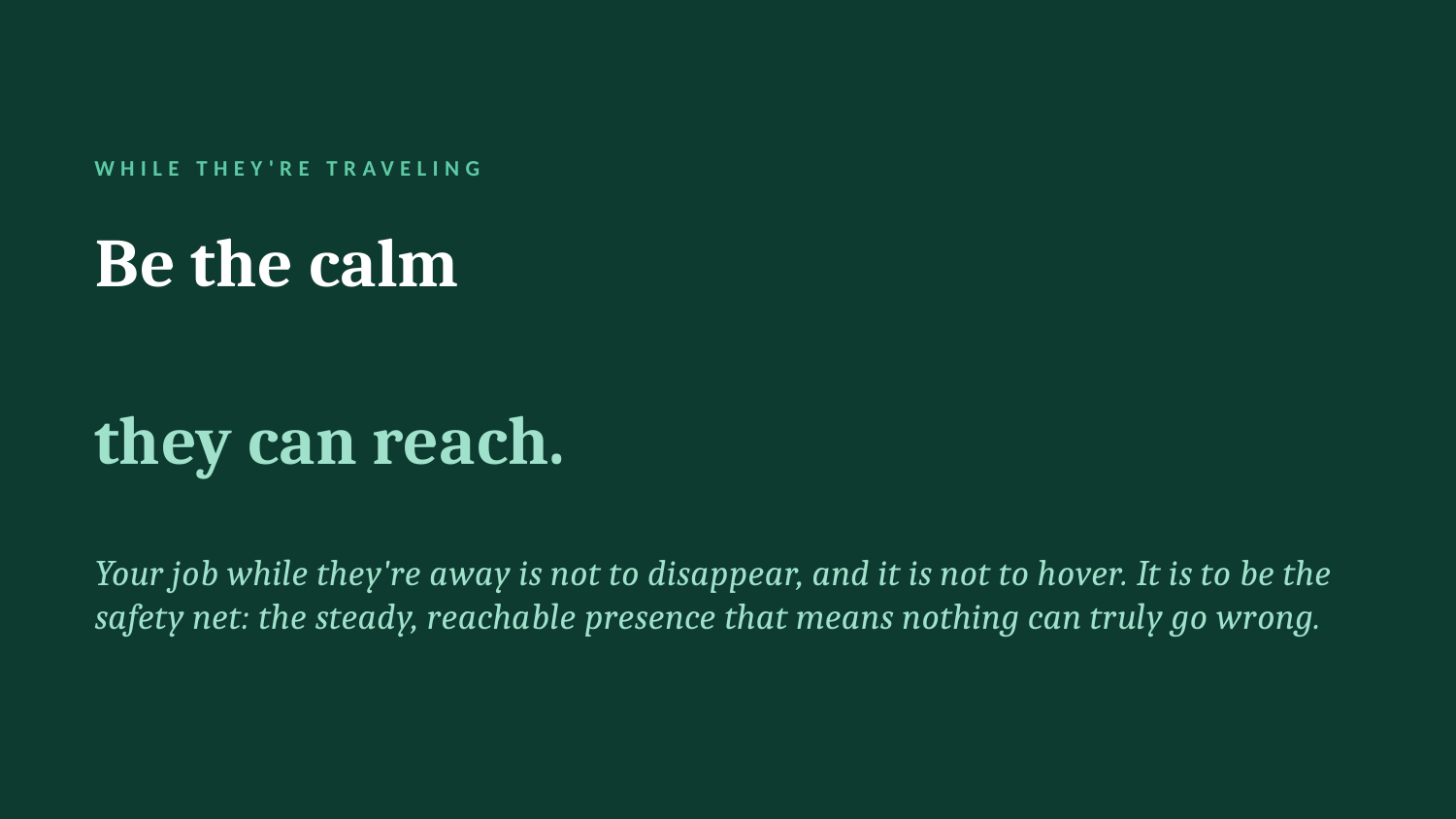

WHILE THEY'RE TRAVELING
Be the calm

they can reach.
Your job while they're away is not to disappear, and it is not to hover. It is to be the safety net: the steady, reachable presence that means nothing can truly go wrong.